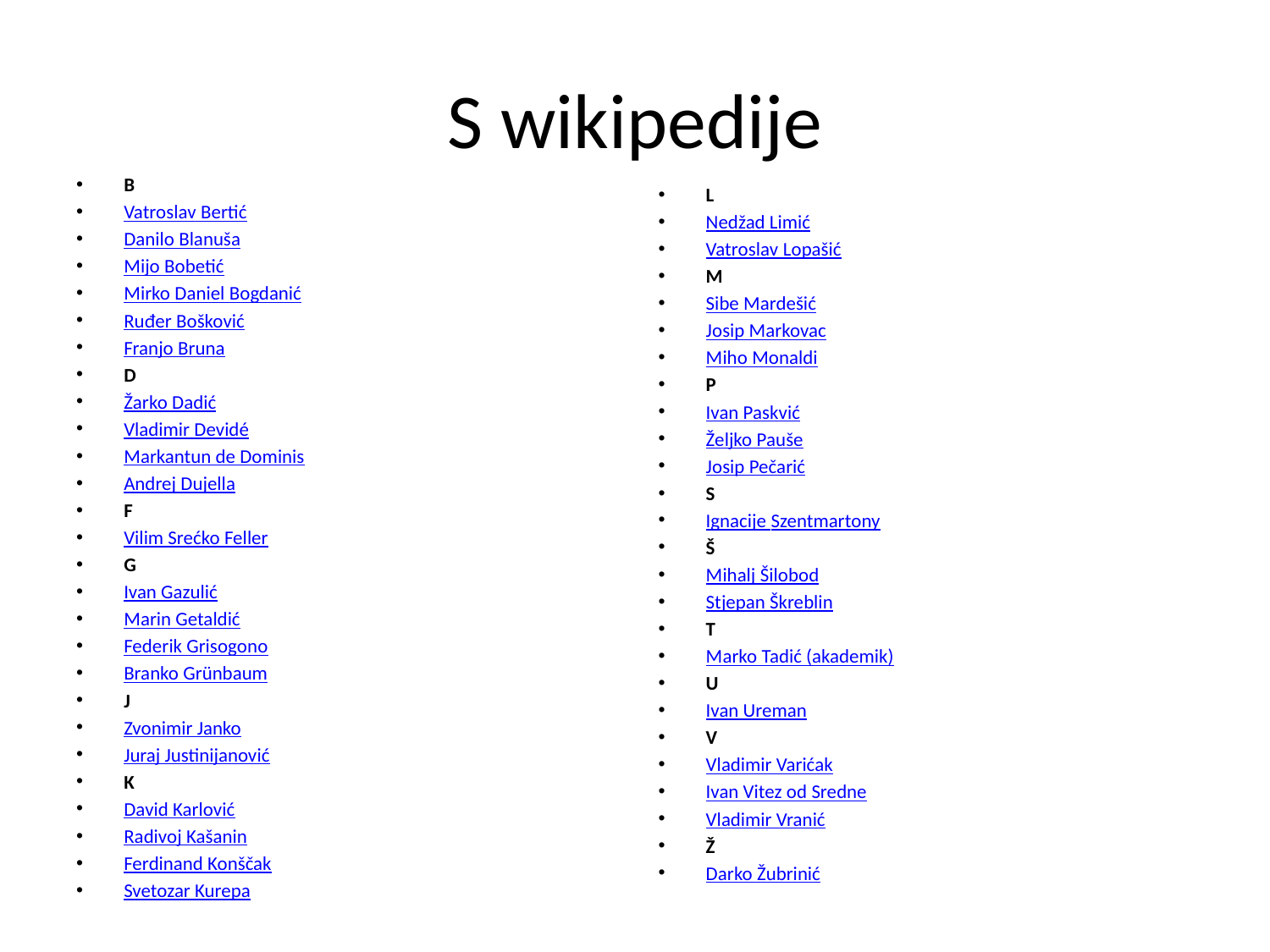

# S wikipedije
B
Vatroslav Bertić
Danilo Blanuša
Mijo Bobetić
Mirko Daniel Bogdanić
Ruđer Bošković
Franjo Bruna
D
Žarko Dadić
Vladimir Devidé
Markantun de Dominis
Andrej Dujella
F
Vilim Srećko Feller
G
Ivan Gazulić
Marin Getaldić
Federik Grisogono
Branko Grünbaum
J
Zvonimir Janko
Juraj Justinijanović
K
David Karlović
Radivoj Kašanin
Ferdinand Konščak
Svetozar Kurepa

L
Nedžad Limić
Vatroslav Lopašić
M
Sibe Mardešić
Josip Markovac
Miho Monaldi
P
Ivan Paskvić
Željko Pauše
Josip Pečarić
S
Ignacije Szentmartony
Š
Mihalj Šilobod
Stjepan Škreblin
T
Marko Tadić (akademik)
U
Ivan Ureman
V
Vladimir Varićak
Ivan Vitez od Sredne
Vladimir Vranić
Ž
Darko Žubrinić